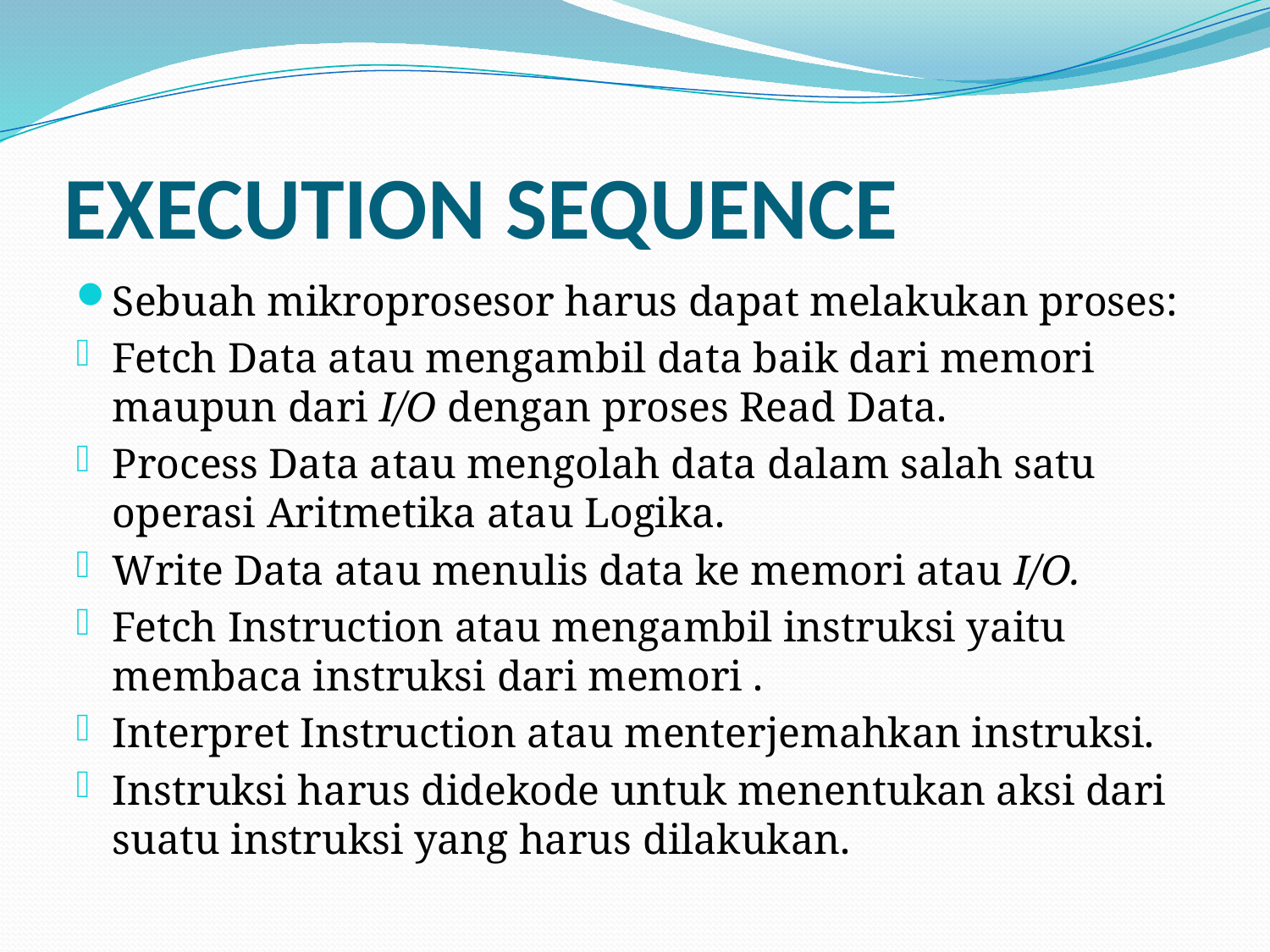

# EXECUTION SEQUENCE
Sebuah mikroprosesor harus dapat melakukan proses:
Fetch Data atau mengambil data baik dari memori maupun dari I/O dengan proses Read Data.
Process Data atau mengolah data dalam salah satu operasi Aritmetika atau Logika.
Write Data atau menulis data ke memori atau I/O.
Fetch Instruction atau mengambil instruksi yaitu membaca instruksi dari memori .
Interpret Instruction atau menterjemahkan instruksi.
Instruksi harus didekode untuk menentukan aksi dari suatu instruksi yang harus dilakukan.